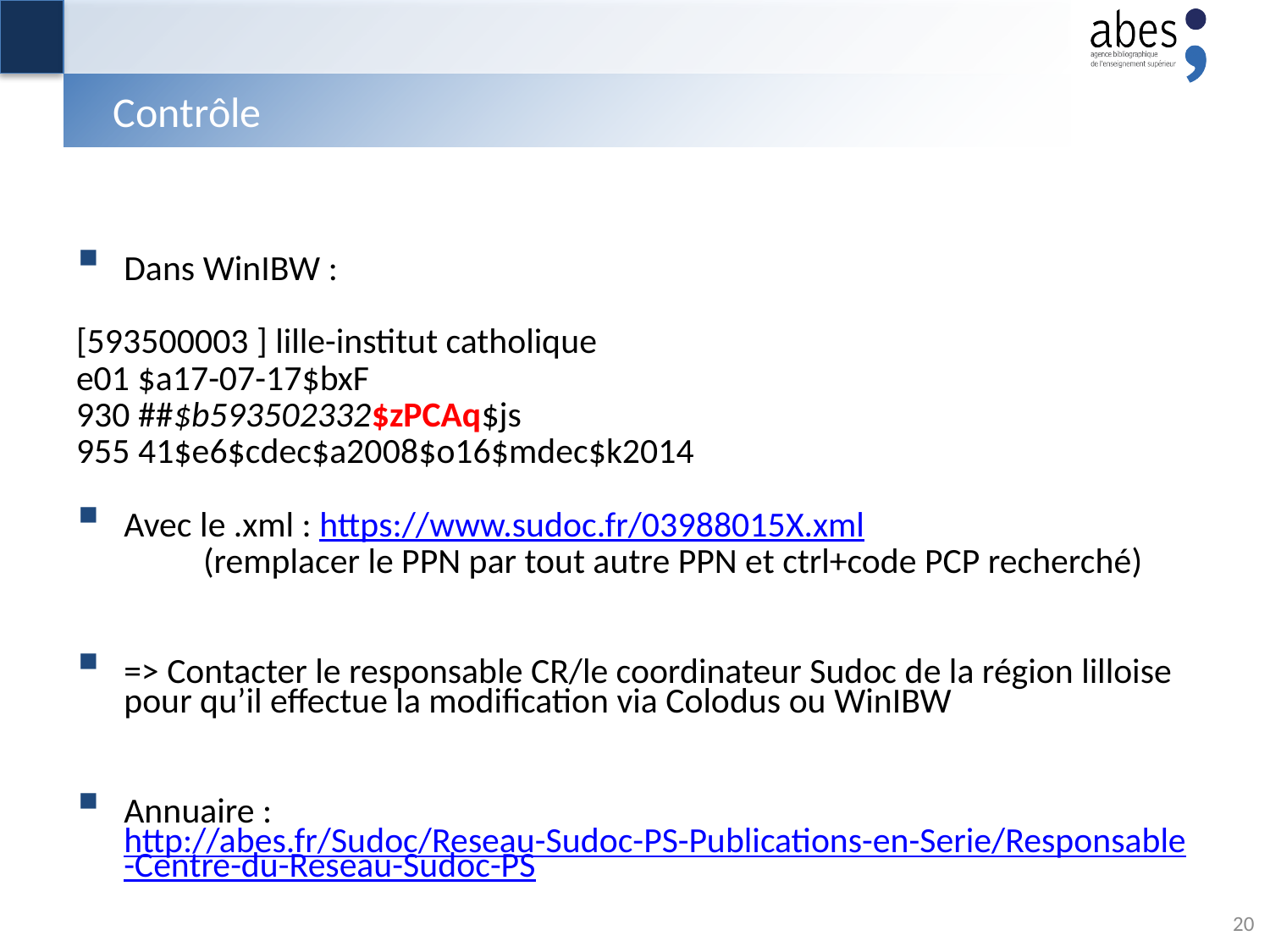

# Contrôle

Dans WinIBW :

[593500003 ] lille-institut catholique
e01 ‎$a17-07-17‎$bxF
930 ##‎$b593502332‎$zPCAq‎$js
955 41‎$e6‎$cdec‎$a2008‎$o16‎$mdec‎$k2014

Avec le .xml : https://www.sudoc.fr/03988015X.xml
	(remplacer le PPN par tout autre PPN et ctrl+code PCP recherché)

=> Contacter le responsable CR/le coordinateur Sudoc de la région lilloise pour qu’il effectue la modification via Colodus ou WinIBW

Annuaire : http://abes.fr/Sudoc/Reseau-Sudoc-PS-Publications-en-Serie/Responsable-Centre-du-Reseau-Sudoc-PS

20